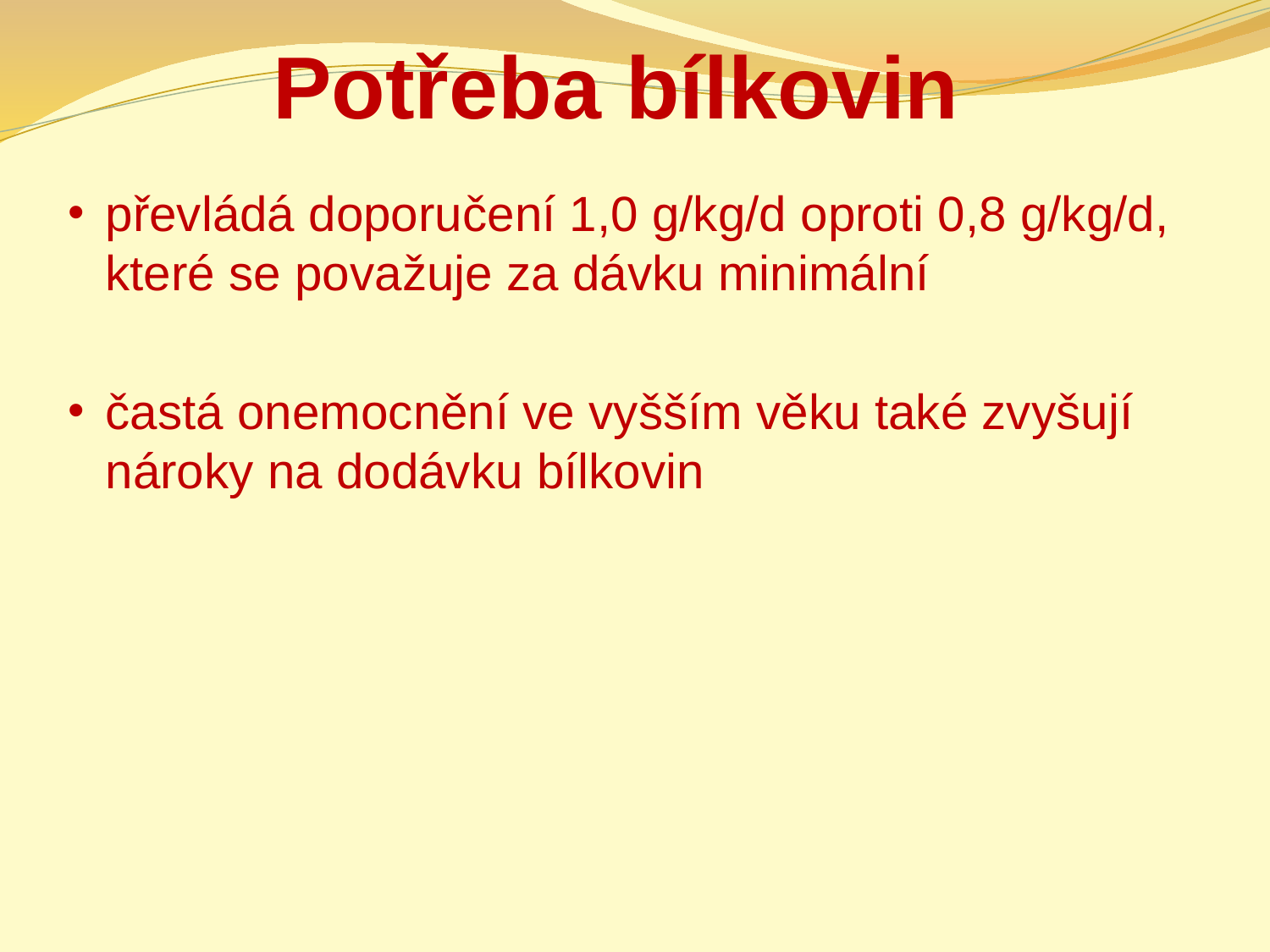

# Potřeba bílkovin
převládá doporučení 1,0 g/kg/d oproti 0,8 g/kg/d, které se považuje za dávku minimální

častá onemocnění ve vyšším věku také zvyšují nároky na dodávku bílkovin